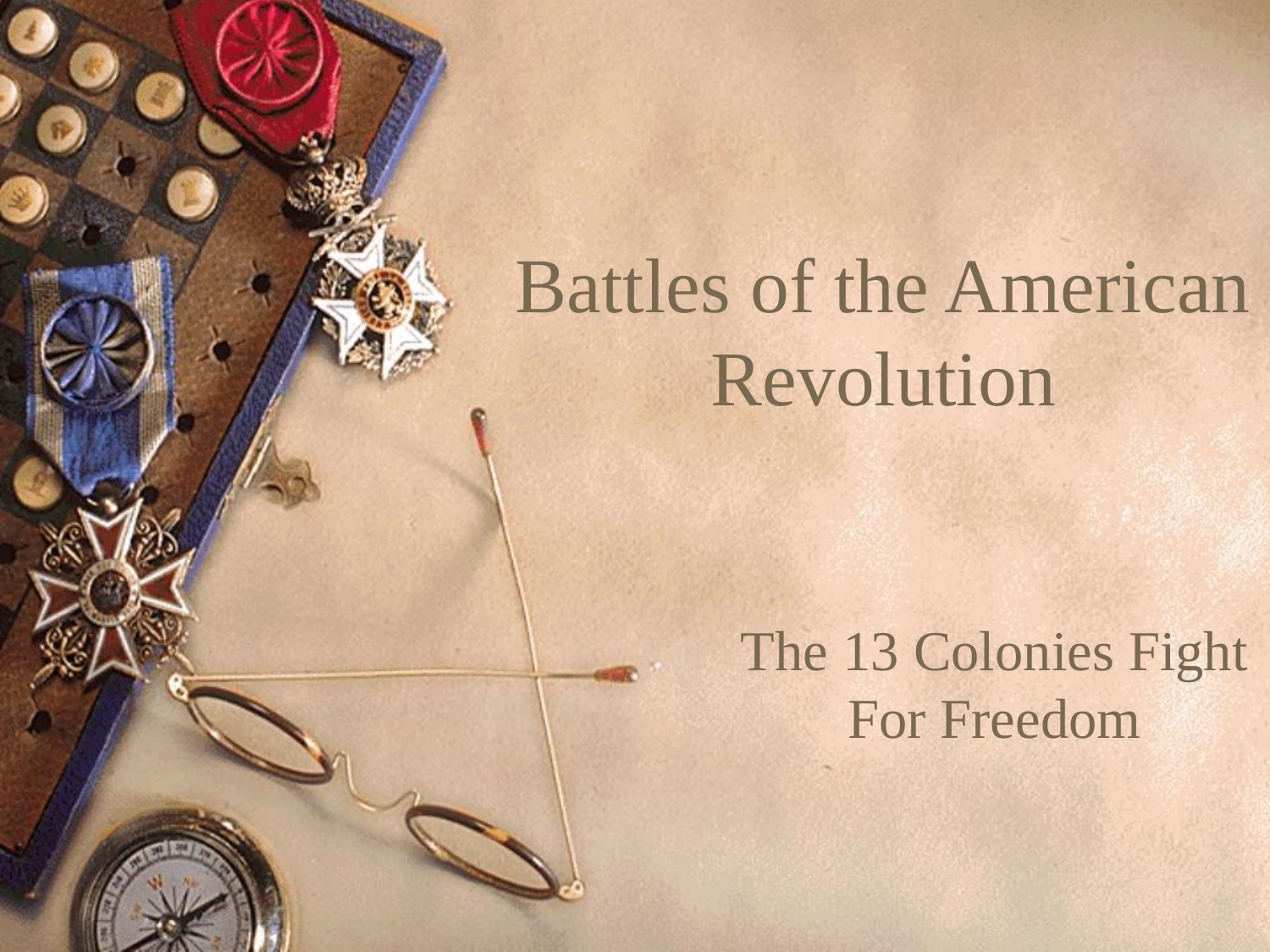

# Battles of the American Revolution
The 13 Colonies Fight For Freedom